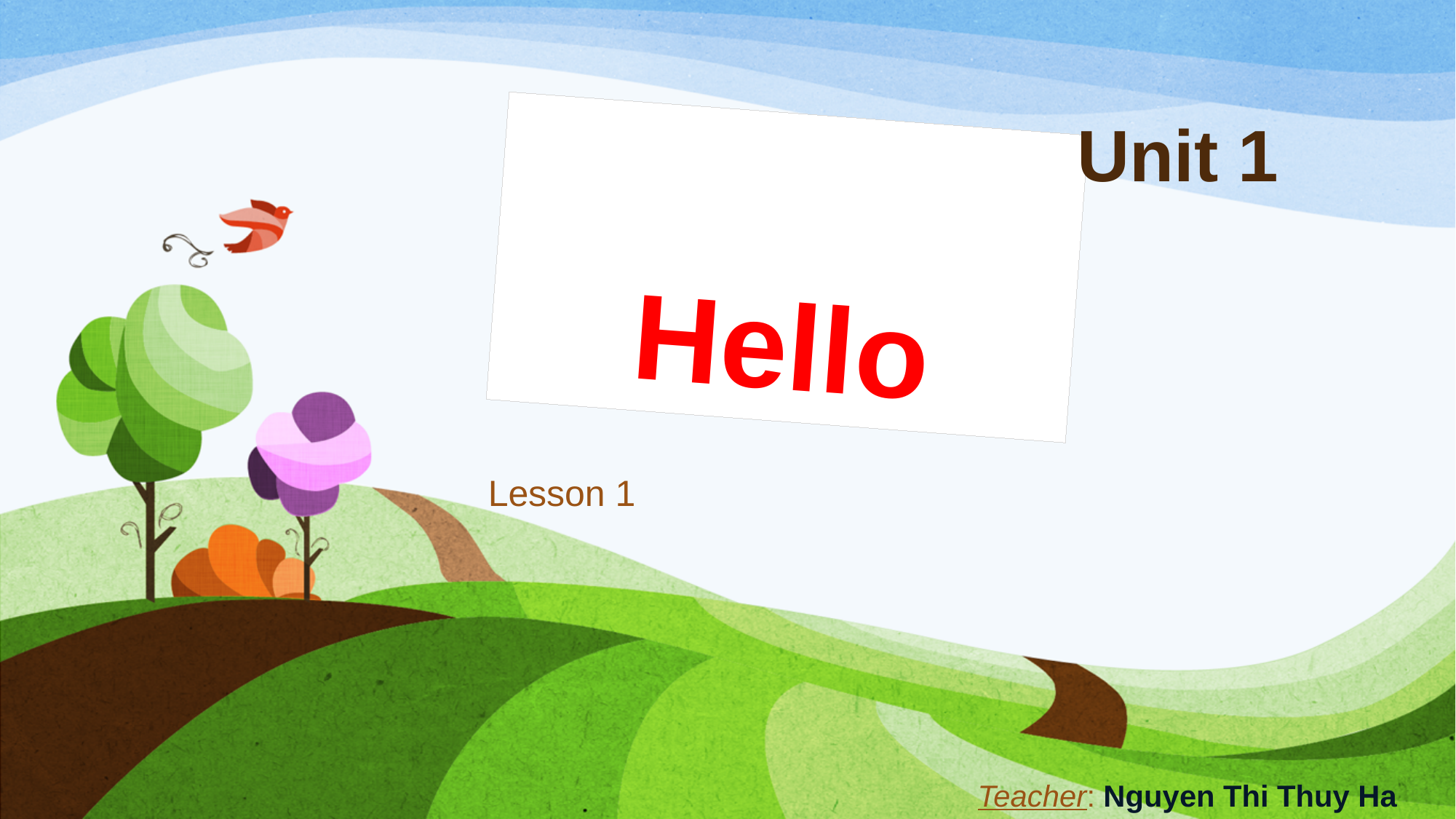

Unit 1
# Hello
Lesson 1
Teacher: Nguyen Thi Thuy Ha